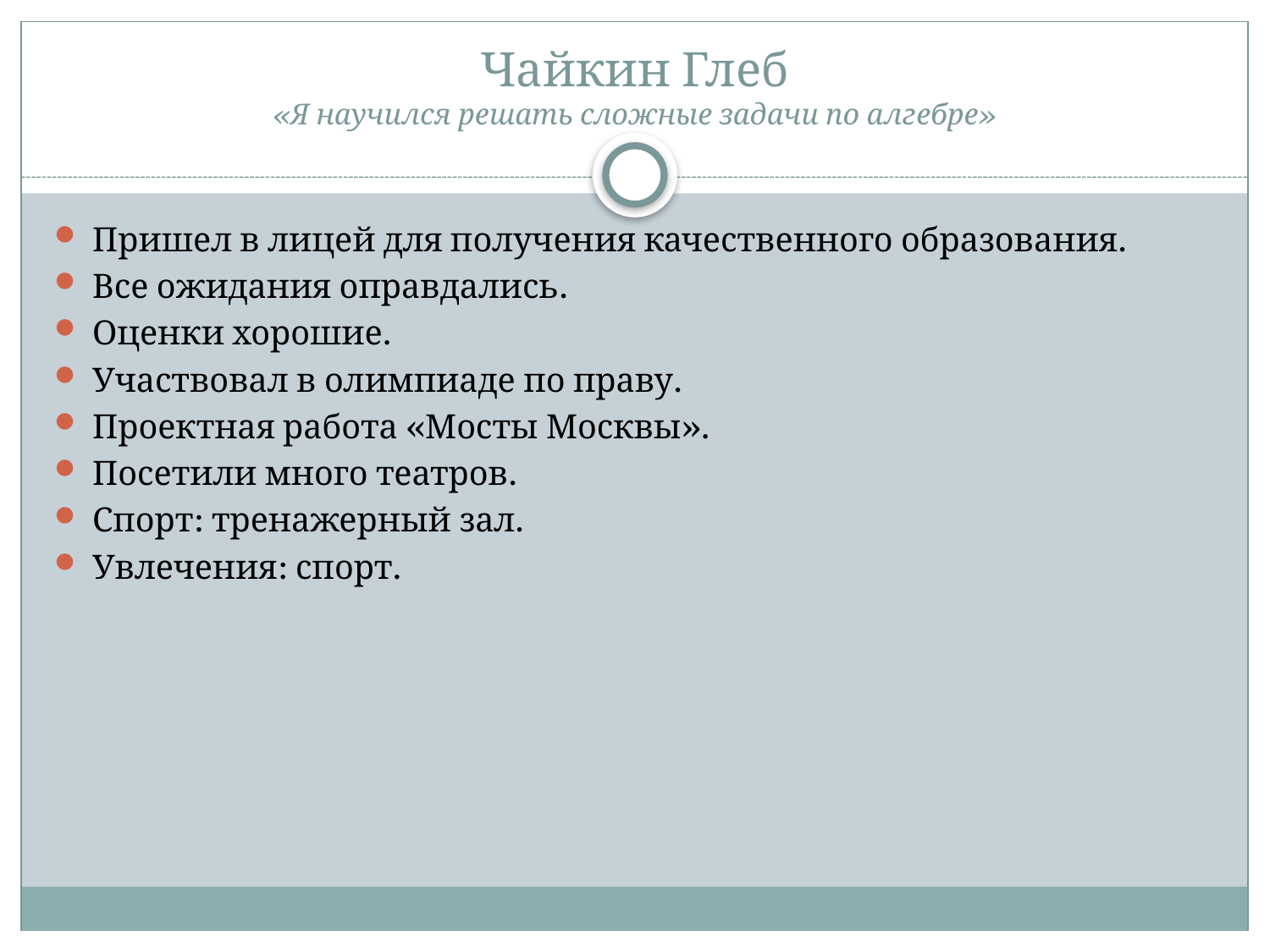

# Чайкин Глеб «Я научился решать сложные задачи по алгебре»
Пришел в лицей для получения качественного образования.
Все ожидания оправдались.
Оценки хорошие.
Участвовал в олимпиаде по праву.
Проектная работа «Мосты Москвы».
Посетили много театров.
Спорт: тренажерный зал.
Увлечения: спорт.